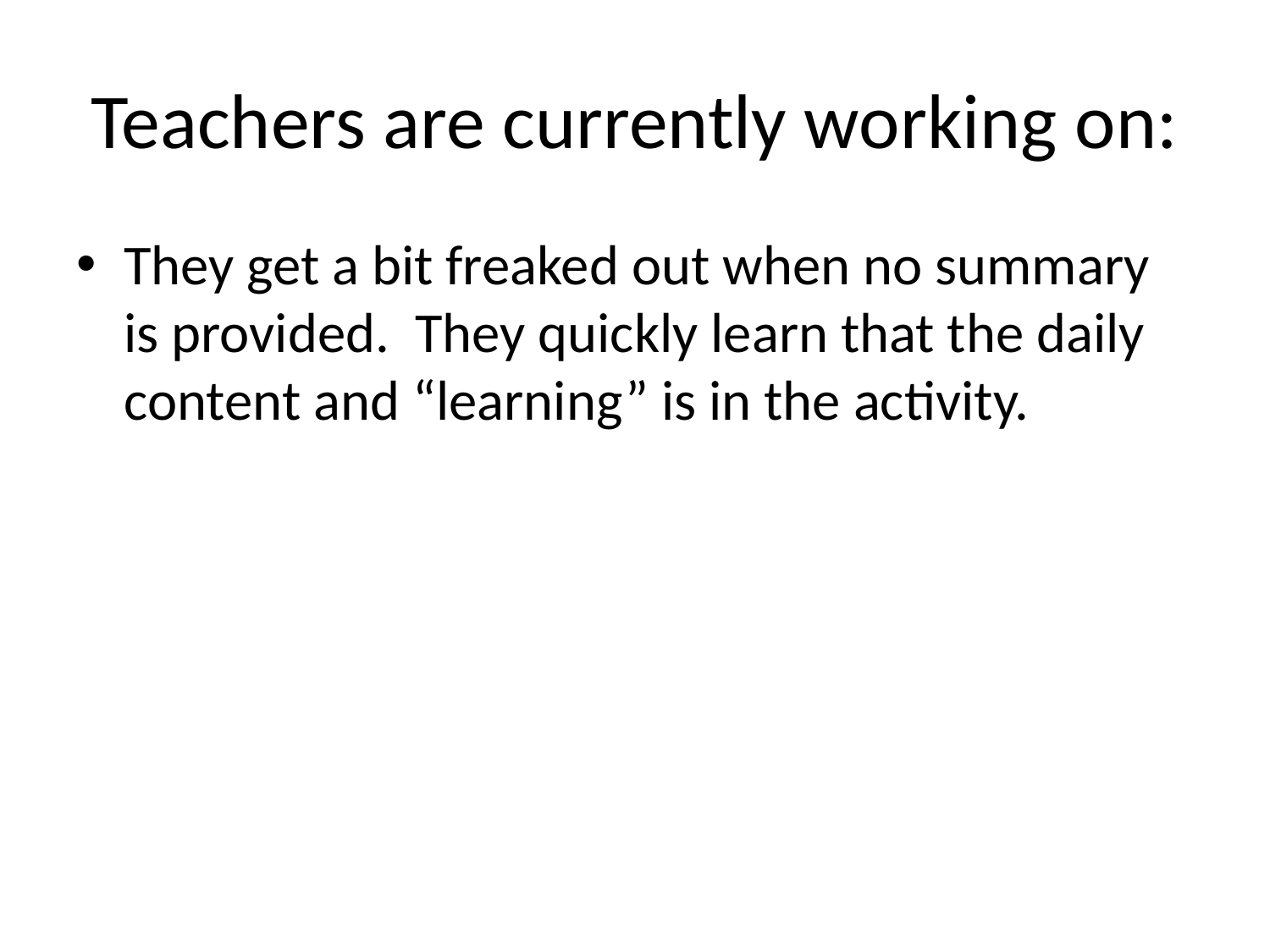

# Teachers are currently working on:
They get a bit freaked out when no summary is provided.  They quickly learn that the daily content and “learning” is in the activity.